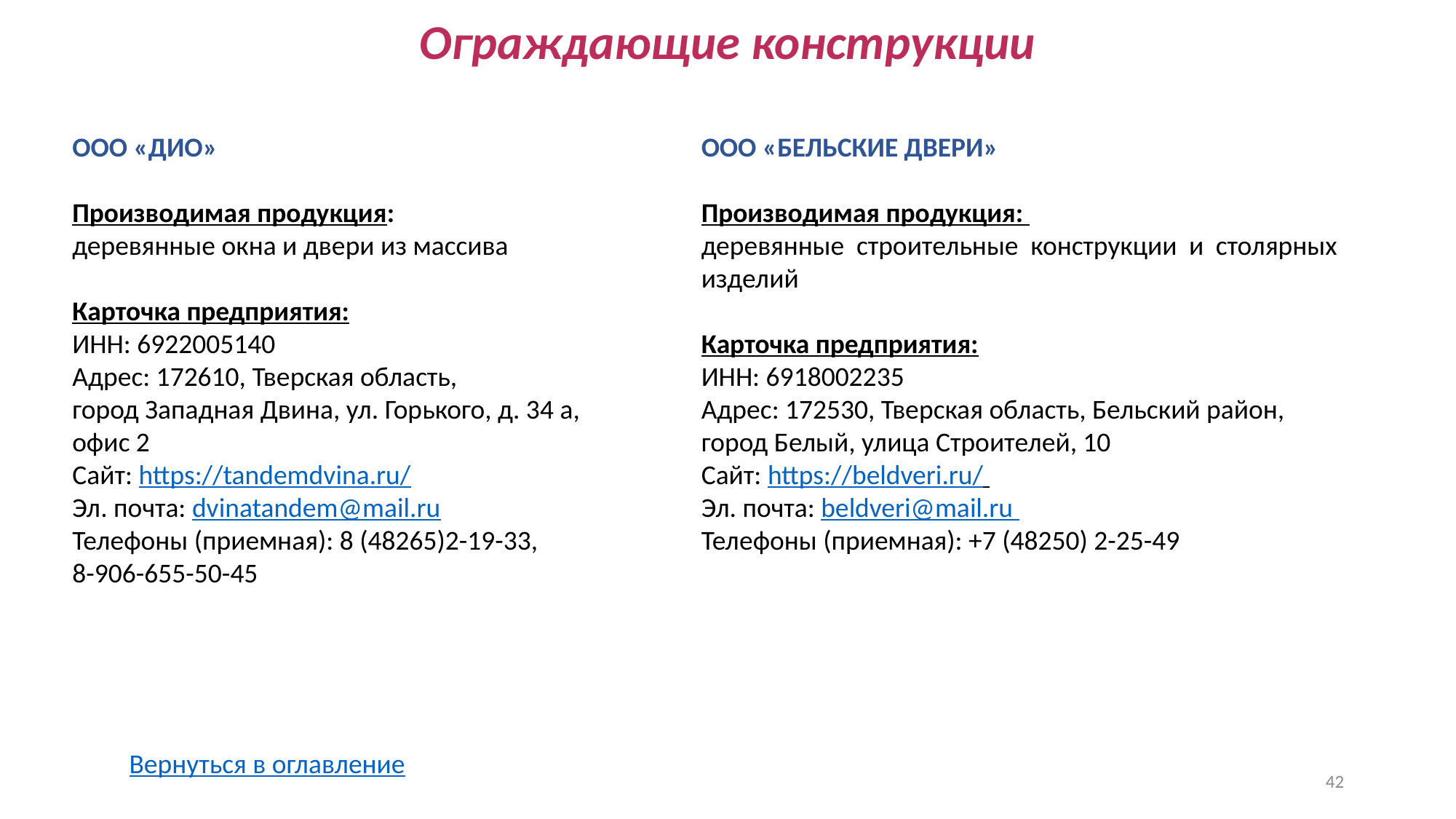

Ограждающие конструкции
ООО «ДИО»

Производимая продукция:
деревянные окна и двери из массива

Карточка предприятия:
ИНН: 6922005140
Адрес: 172610, Тверская область,
город Западная Двина, ул. Горького, д. 34 а,
офис 2
Сайт: https://tandemdvina.ru/
Эл. почта: dvinatandem@mail.ru
Телефоны (приемная): 8 (48265)2-19-33,
8-906-655-50-45
ООО «Бельские двери»

Производимая продукция:
деревянные строительные конструкции и столярных изделий

Карточка предприятия:
ИНН: 6918002235
Адрес: 172530, Тверская область, Бельский район, город Белый, улица Строителей, 10
Сайт: https://beldveri.ru/
Эл. почта: beldveri@mail.ru
Телефоны (приемная): +7 (48250) 2-25-49

Вернуться в оглавление
42